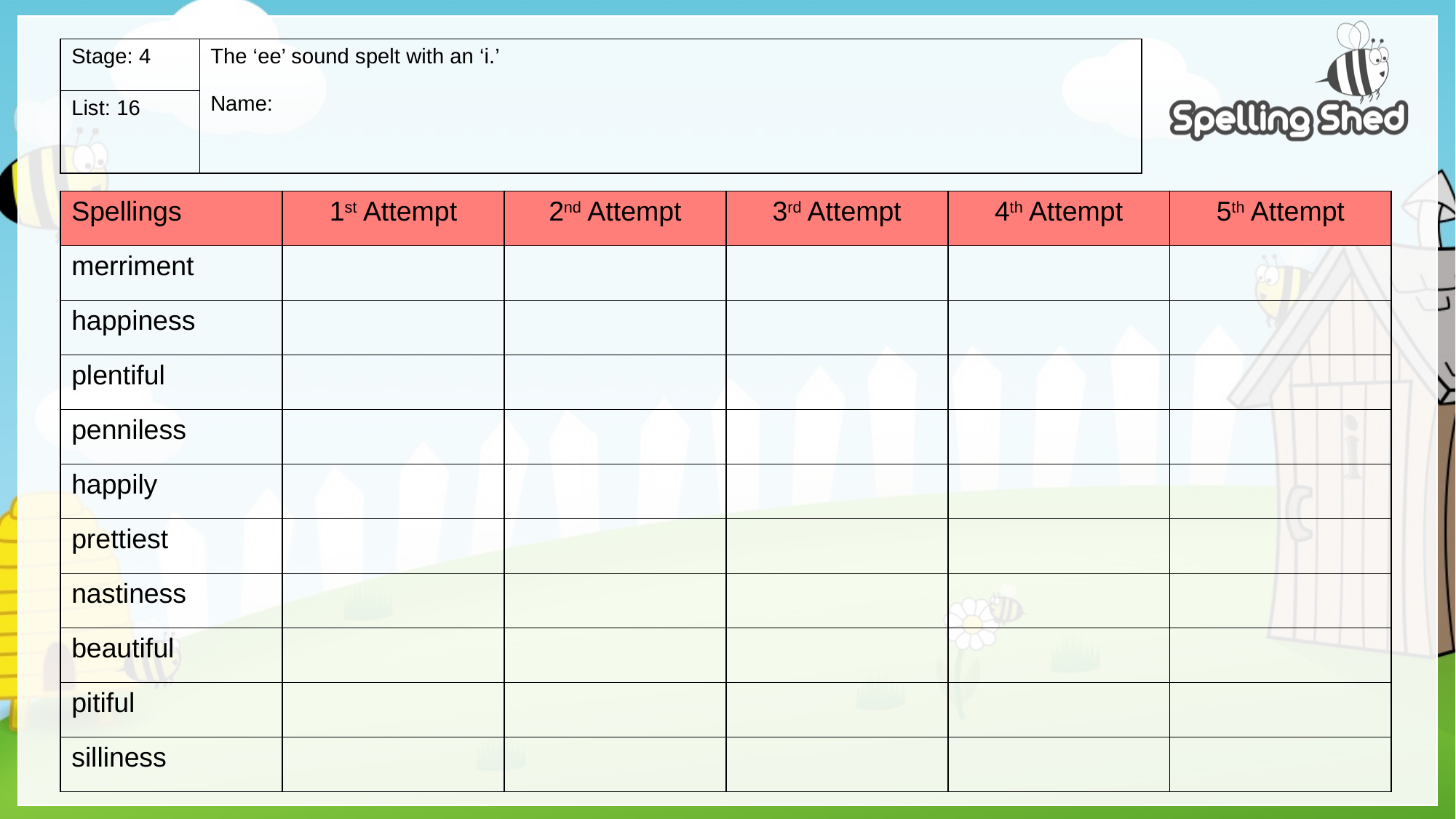

| Stage: 4 | The ‘ee’ sound spelt with an ‘i.’ Name: |
| --- | --- |
| List: 16 |  |
| Spellings | 1st Attempt | 2nd Attempt | 3rd Attempt | 4th Attempt | 5th Attempt |
| --- | --- | --- | --- | --- | --- |
| merriment |  |  |  |  |  |
| happiness |  |  |  |  |  |
| plentiful |  |  |  |  |  |
| penniless |  |  |  |  |  |
| happily |  |  |  |  |  |
| prettiest |  |  |  |  |  |
| nastiness |  |  |  |  |  |
| beautiful |  |  |  |  |  |
| pitiful |  |  |  |  |  |
| silliness |  |  |  |  |  |